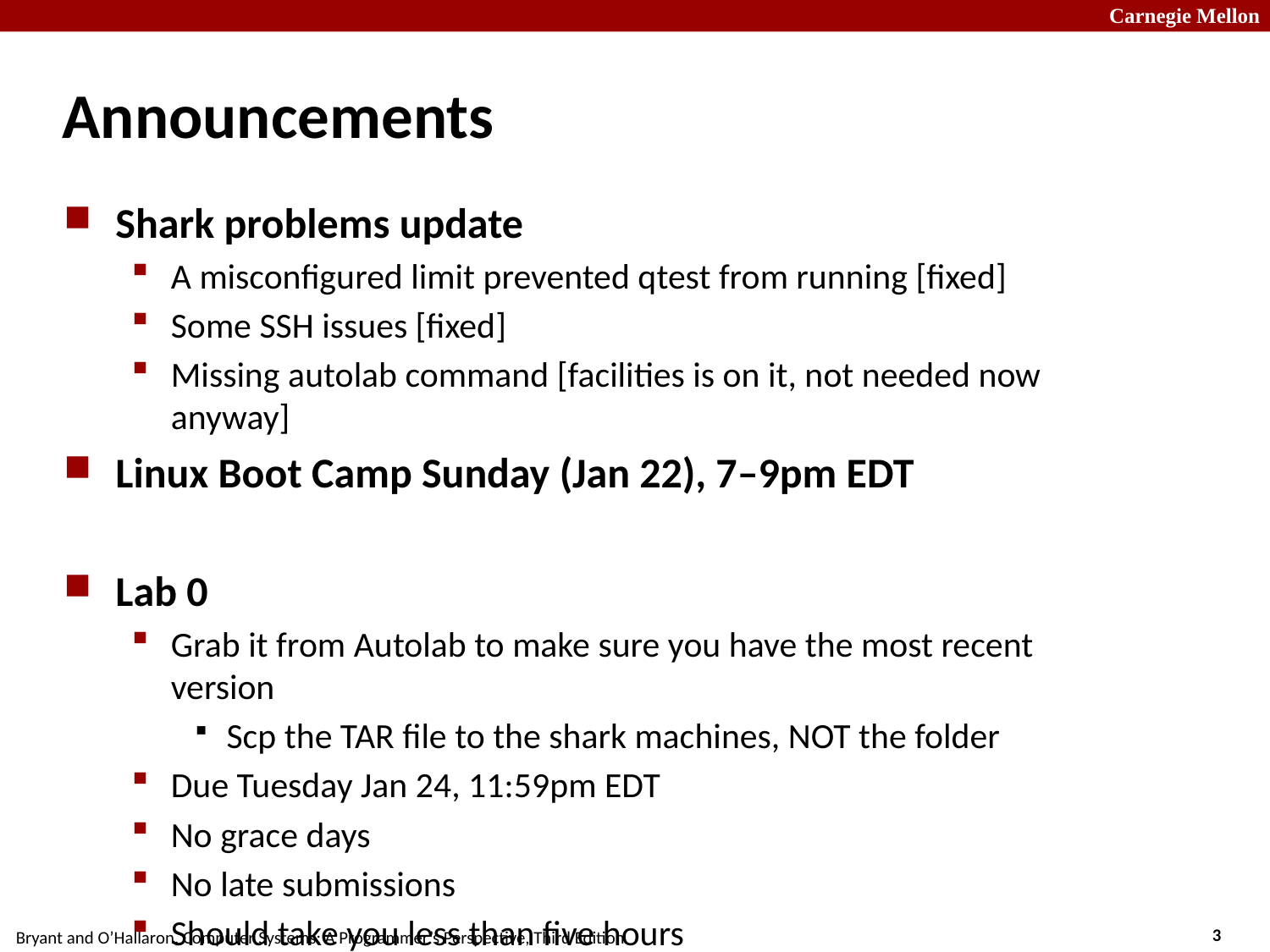

# Announcements
Shark problems update
A misconfigured limit prevented qtest from running [fixed]
Some SSH issues [fixed]
Missing autolab command [facilities is on it, not needed now anyway]
Linux Boot Camp Sunday (Jan 22), 7–9pm EDT

Lab 0
Grab it from Autolab to make sure you have the most recent version
Scp the TAR file to the shark machines, NOT the folder
Due Tuesday Jan 24, 11:59pm EDT
No grace days
No late submissions
Should take you less than five hours